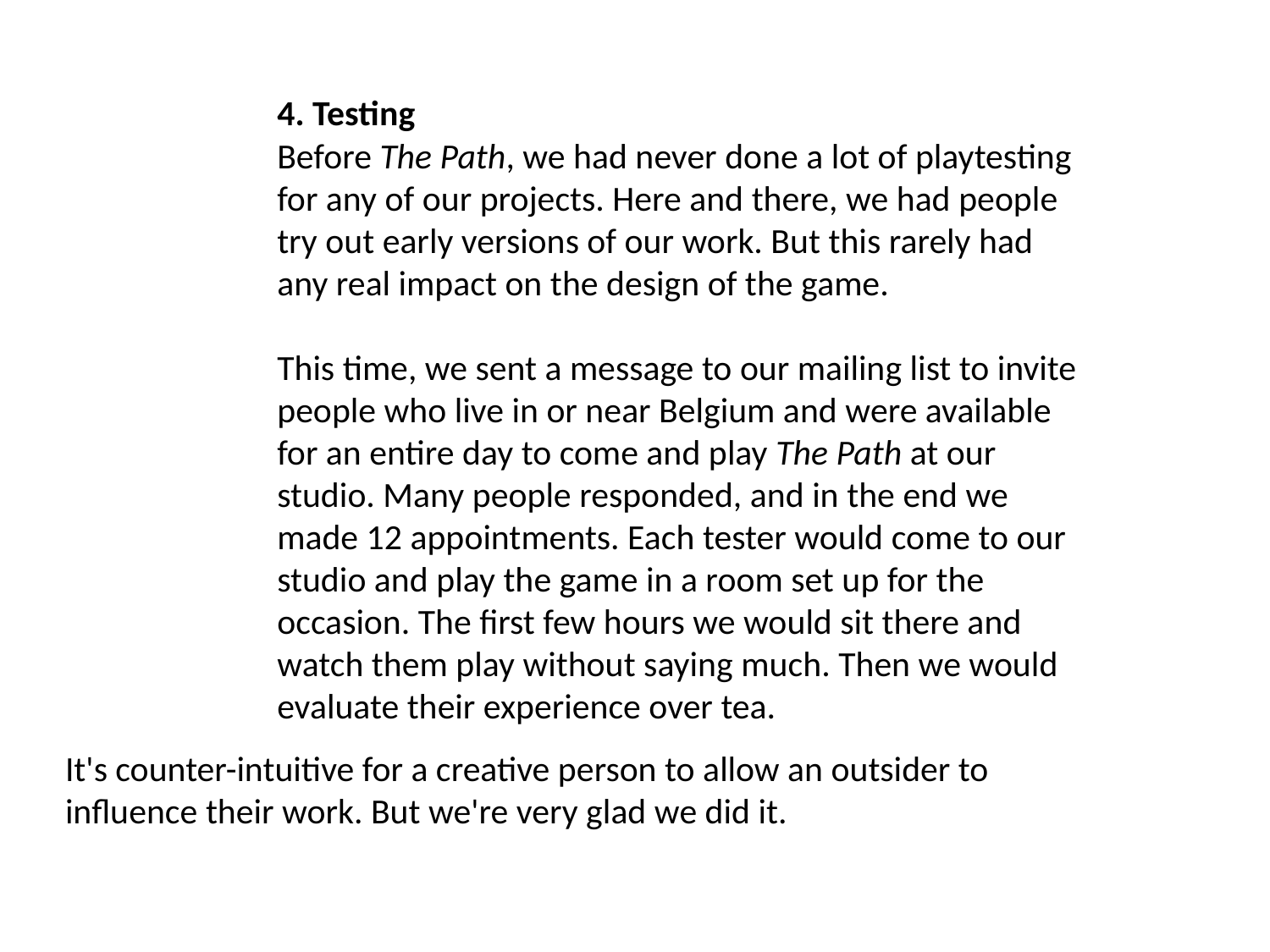

4. Testing
Before The Path, we had never done a lot of playtesting for any of our projects. Here and there, we had people try out early versions of our work. But this rarely had any real impact on the design of the game.

This time, we sent a message to our mailing list to invite people who live in or near Belgium and were available for an entire day to come and play The Path at our studio. Many people responded, and in the end we made 12 appointments. Each tester would come to our studio and play the game in a room set up for the occasion. The first few hours we would sit there and watch them play without saying much. Then we would evaluate their experience over tea.
It's counter-intuitive for a creative person to allow an outsider to influence their work. But we're very glad we did it.